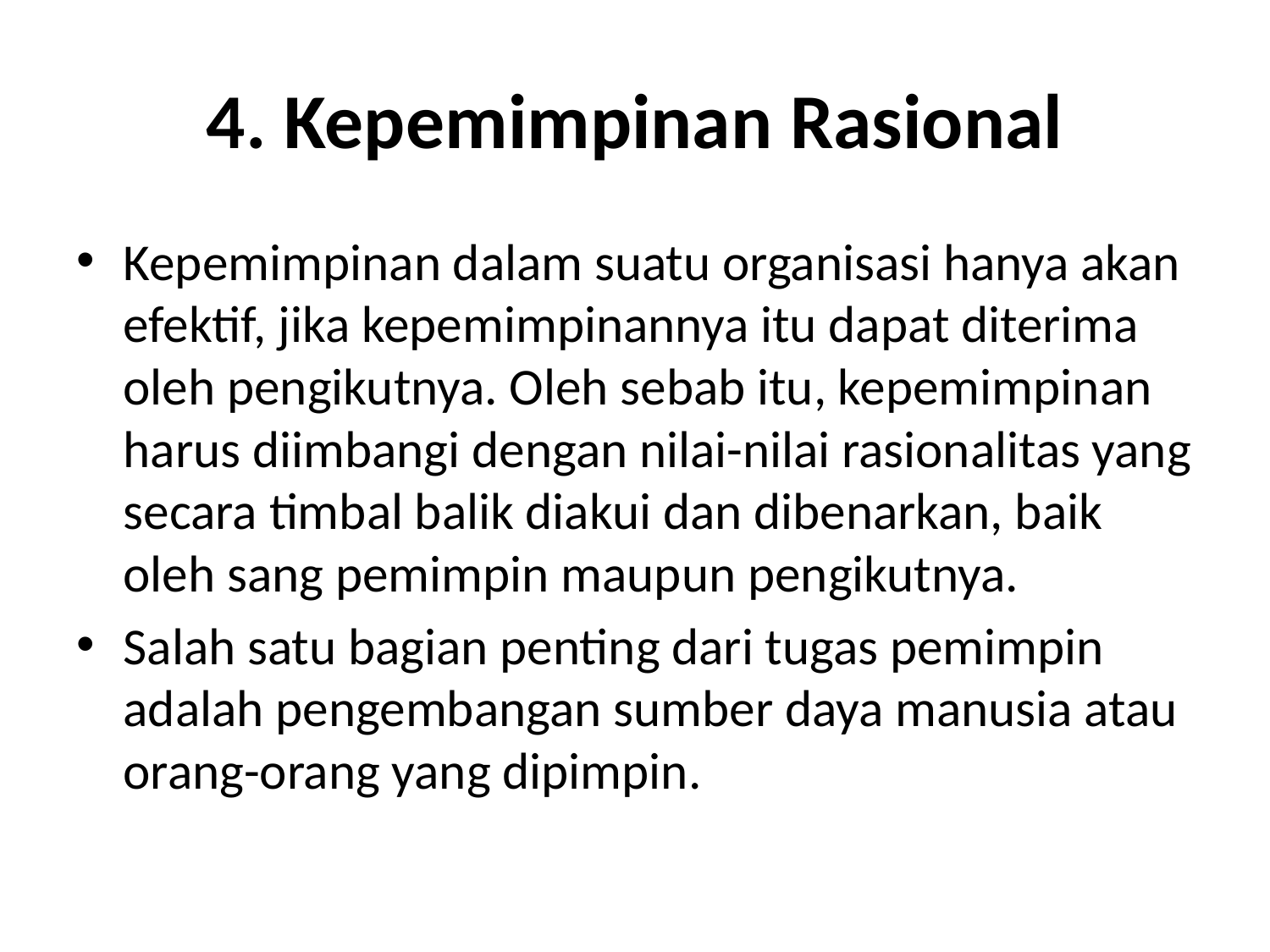

# 4. Kepemimpinan Rasional
Kepemimpinan dalam suatu organisasi hanya akan efektif, jika kepemimpinannya itu dapat diterima oleh pengikutnya. Oleh sebab itu, kepemimpinan harus diimbangi dengan nilai-nilai rasionalitas yang secara timbal balik diakui dan dibenarkan, baik oleh sang pemimpin maupun pengikutnya.
Salah satu bagian penting dari tugas pemimpin adalah pengembangan sumber daya manusia atau orang-orang yang dipimpin.